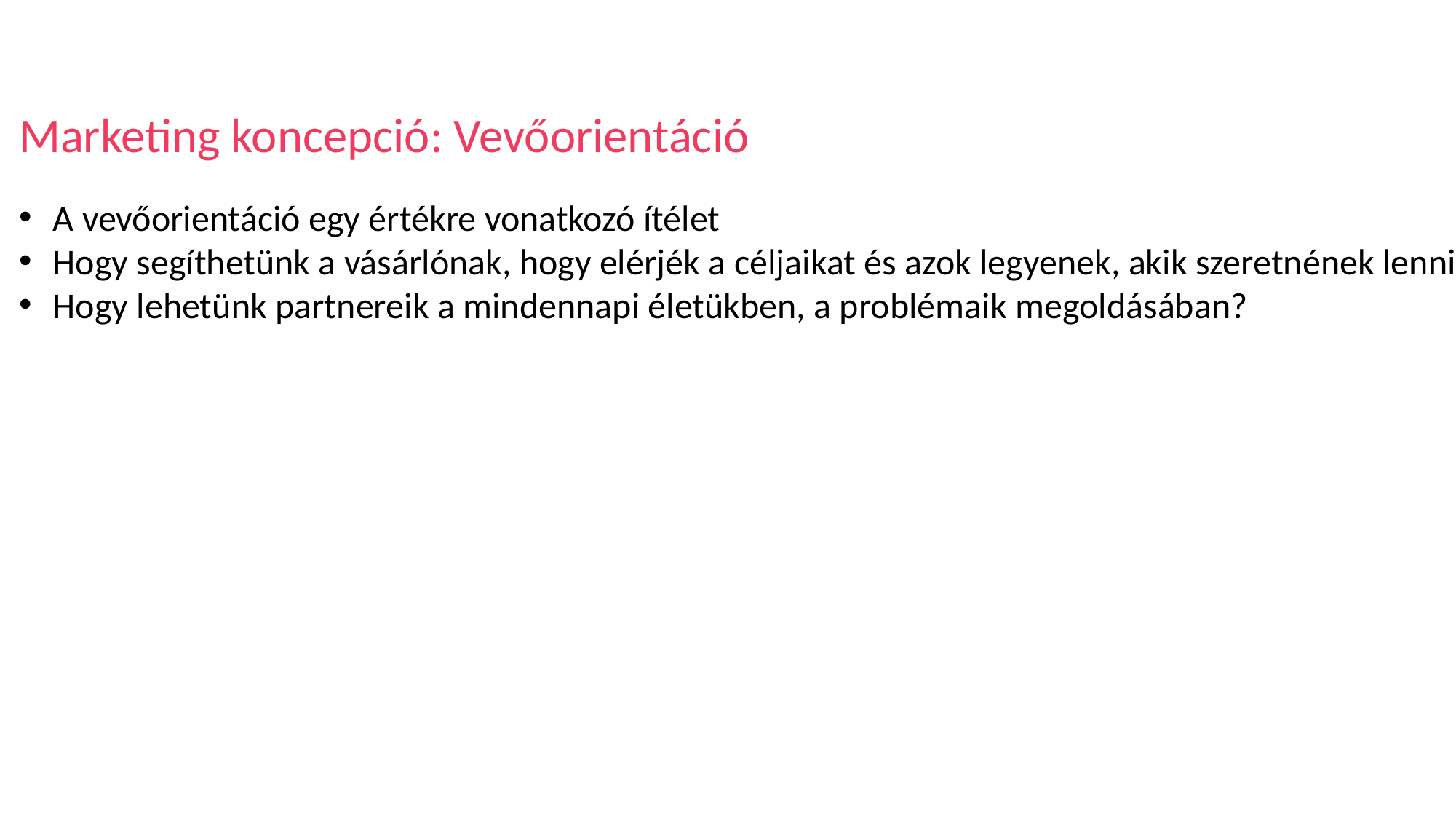

Marketing koncepció: Vevőorientáció

A vevőorientáció egy értékre vonatkozó ítélet
Hogy segíthetünk a vásárlónak, hogy elérjék a céljaikat és azok legyenek, akik szeretnének lenni?
Hogy lehetünk partnereik a mindennapi életükben, a problémaik megoldásában?